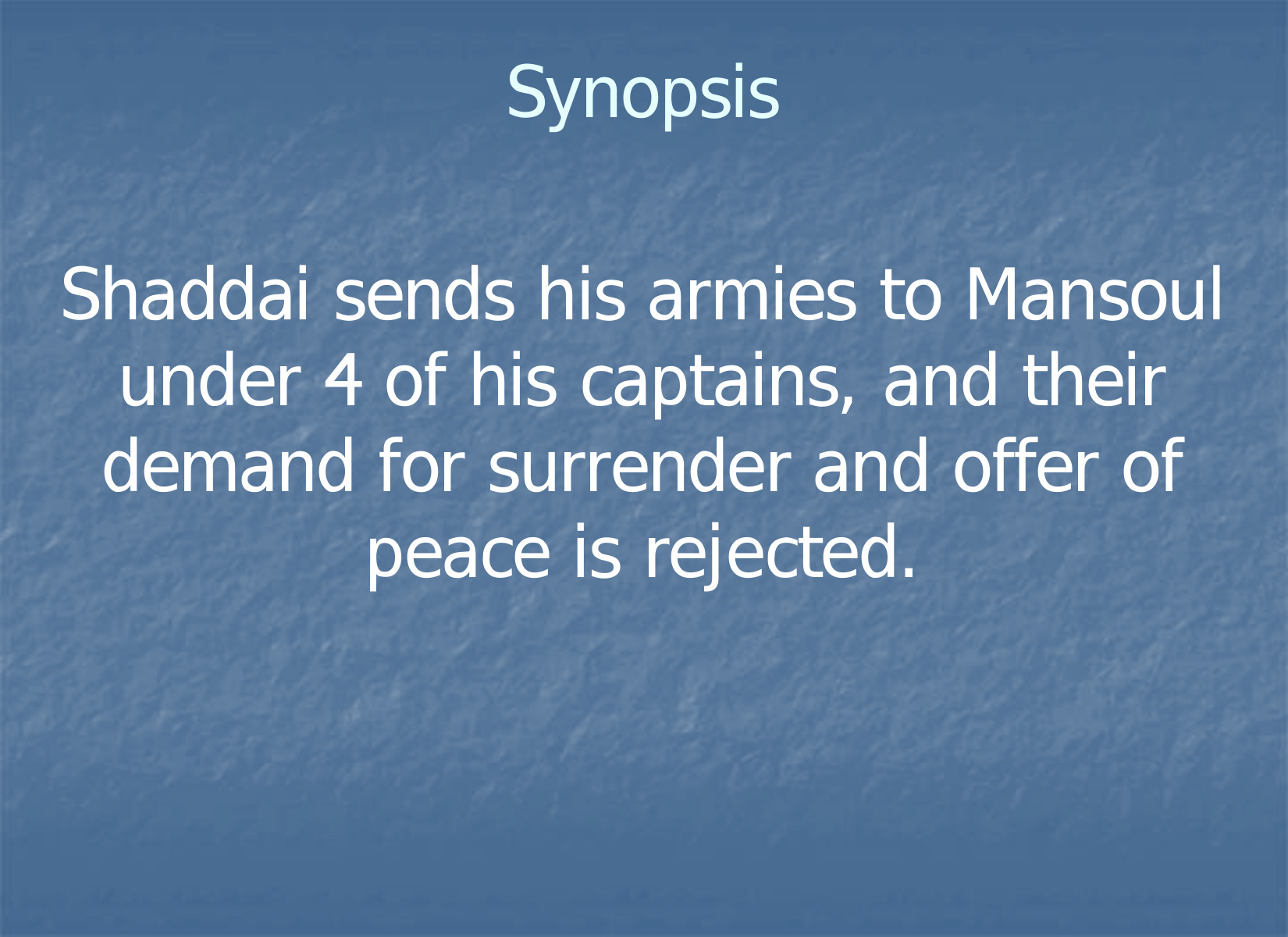

# Synopsis
Shaddai sends his armies to Mansoul under 4 of his captains, and their demand for surrender and offer of peace is rejected.